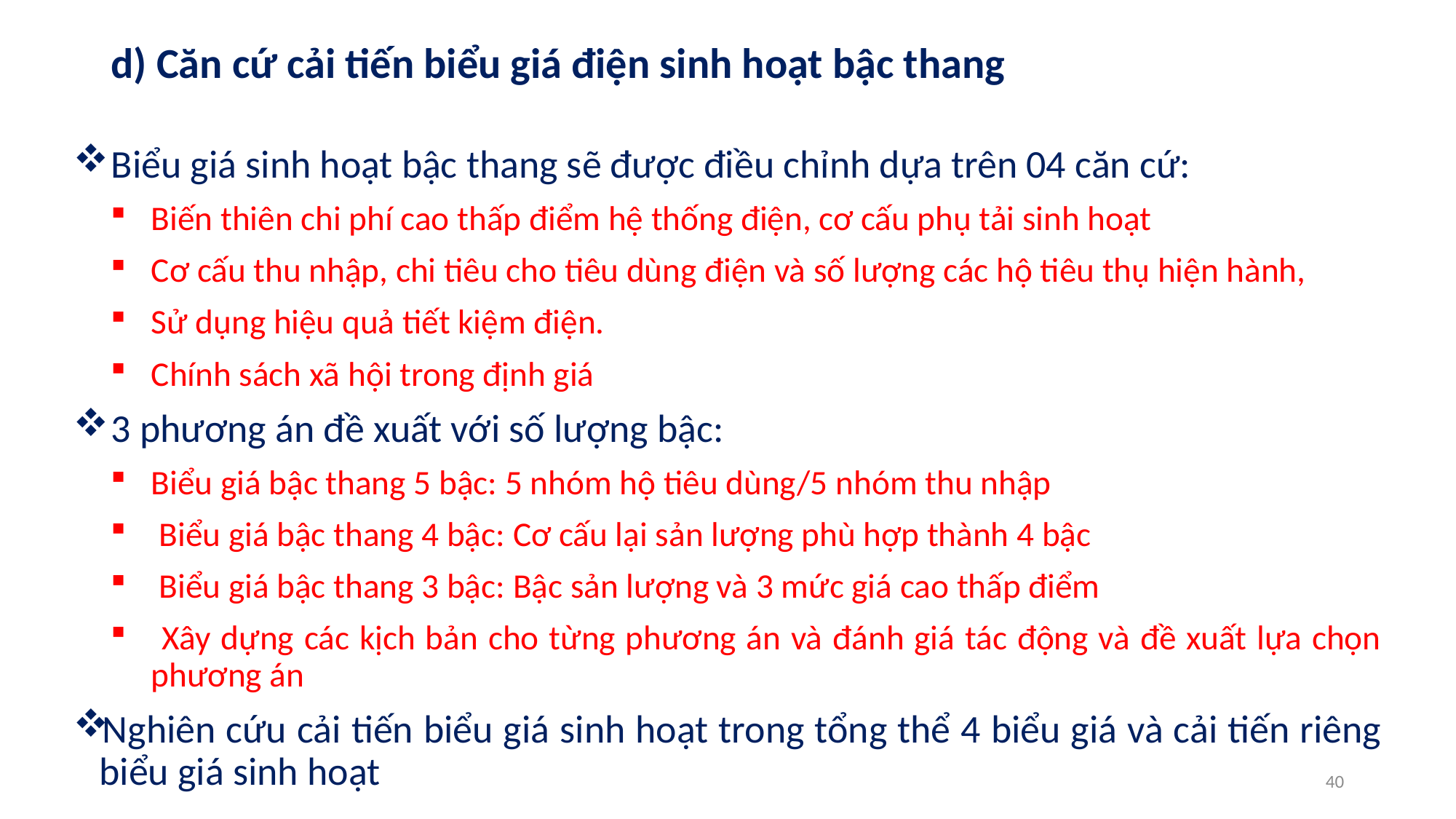

# d) Căn cứ cải tiến biểu giá điện sinh hoạt bậc thang
 Biểu giá sinh hoạt bậc thang sẽ được điều chỉnh dựa trên 04 căn cứ:
Biến thiên chi phí cao thấp điểm hệ thống điện, cơ cấu phụ tải sinh hoạt
Cơ cấu thu nhập, chi tiêu cho tiêu dùng điện và số lượng các hộ tiêu thụ hiện hành,
Sử dụng hiệu quả tiết kiệm điện.
Chính sách xã hội trong định giá
 3 phương án đề xuất với số lượng bậc:
Biểu giá bậc thang 5 bậc: 5 nhóm hộ tiêu dùng/5 nhóm thu nhập
 Biểu giá bậc thang 4 bậc: Cơ cấu lại sản lượng phù hợp thành 4 bậc
 Biểu giá bậc thang 3 bậc: Bậc sản lượng và 3 mức giá cao thấp điểm
 Xây dựng các kịch bản cho từng phương án và đánh giá tác động và đề xuất lựa chọn phương án
Nghiên cứu cải tiến biểu giá sinh hoạt trong tổng thể 4 biểu giá và cải tiến riêng biểu giá sinh hoạt

40